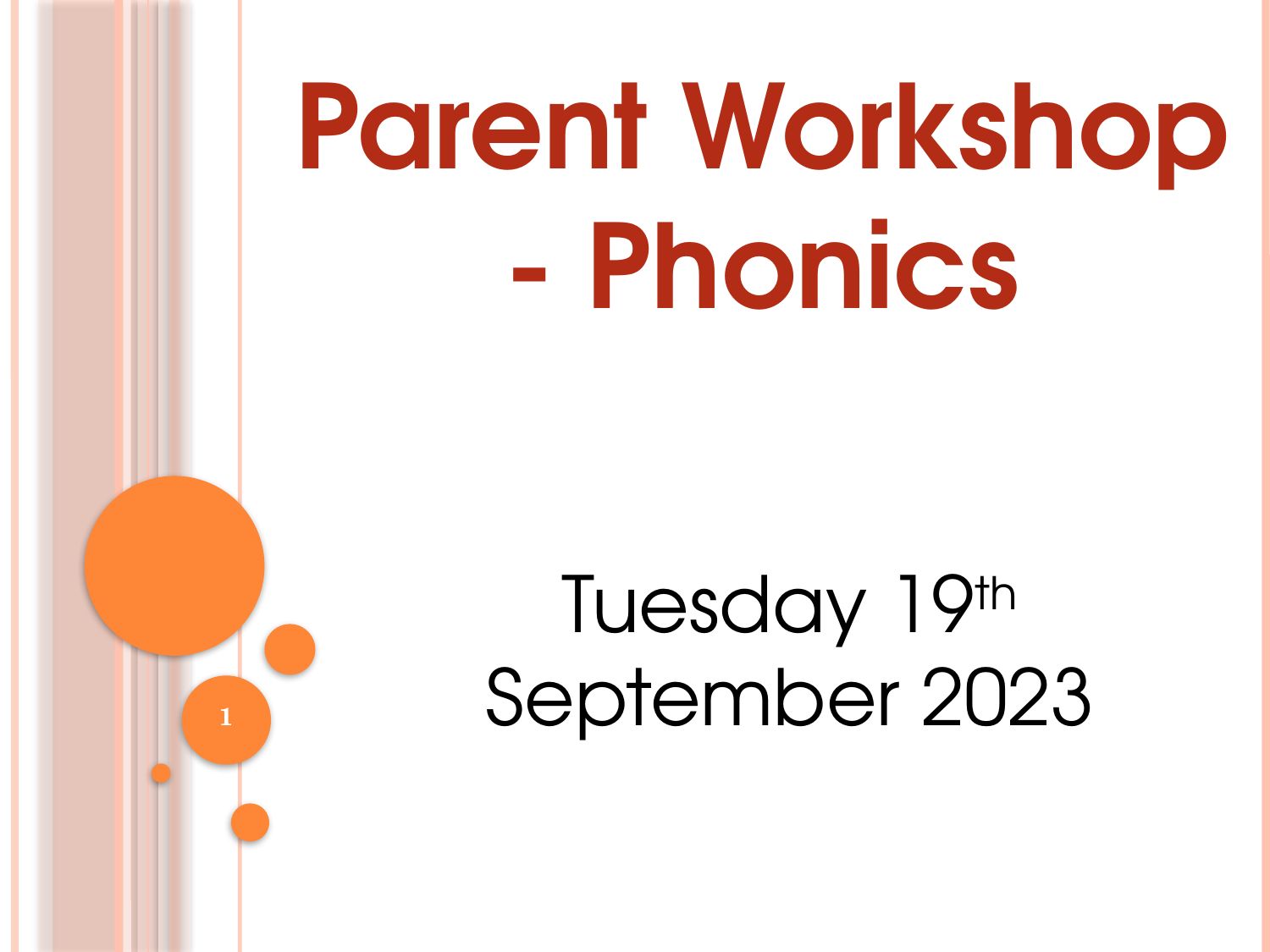

Parent Workshop - Phonics

Tuesday 19th September 2023

1